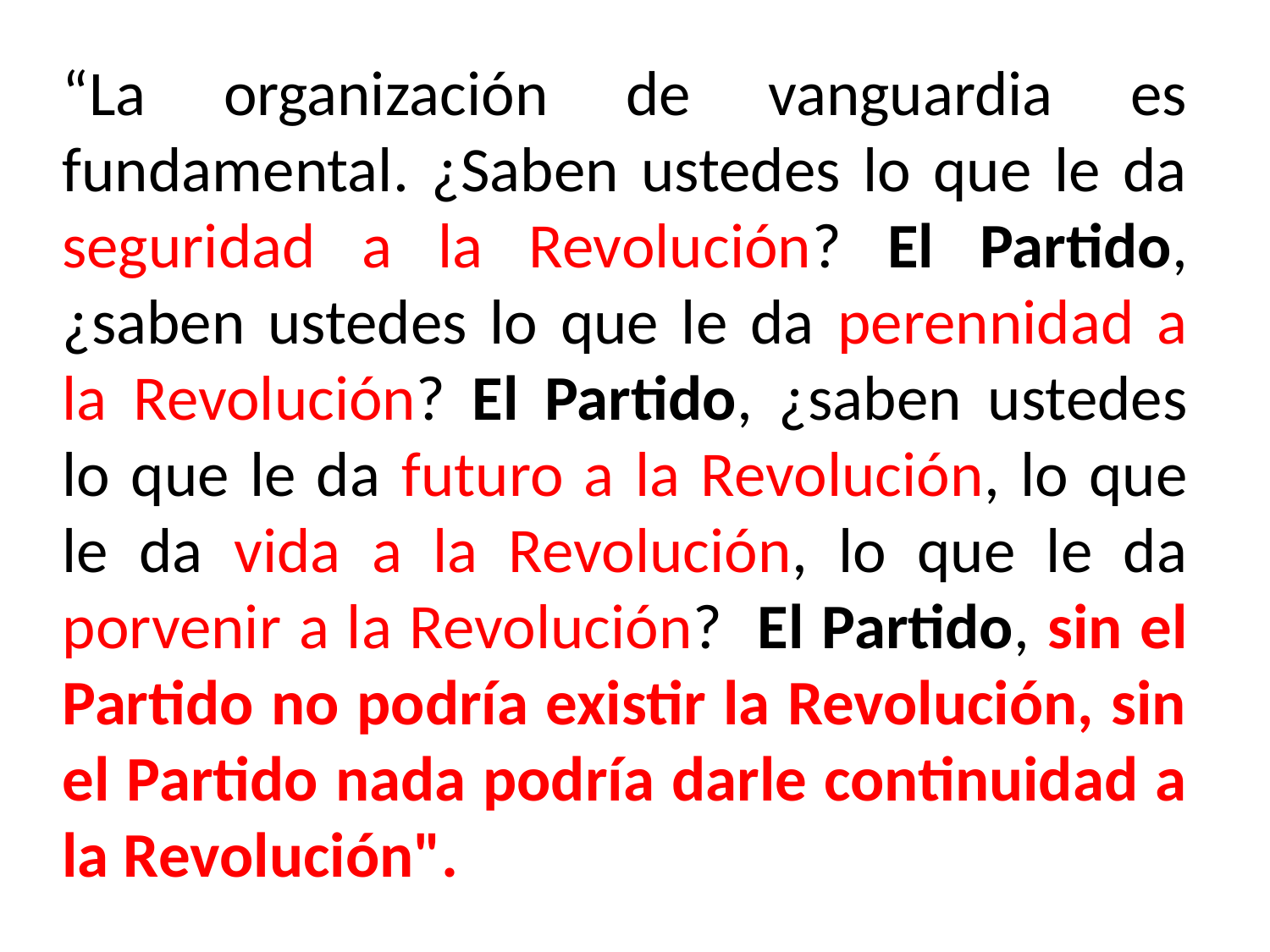

# “La organización de vanguardia es fundamental. ¿Saben ustedes lo que le da seguridad a la Revolución? El Partido, ¿saben ustedes lo que le da perennidad a la Revolución? El Partido, ¿saben ustedes lo que le da futuro a la Revolución, lo que le da vida a la Revolución, lo que le da porvenir a la Revolución?  El Partido, sin el Partido no podría existir la Revolución, sin el Partido nada podría darle continuidad a la Revolución".